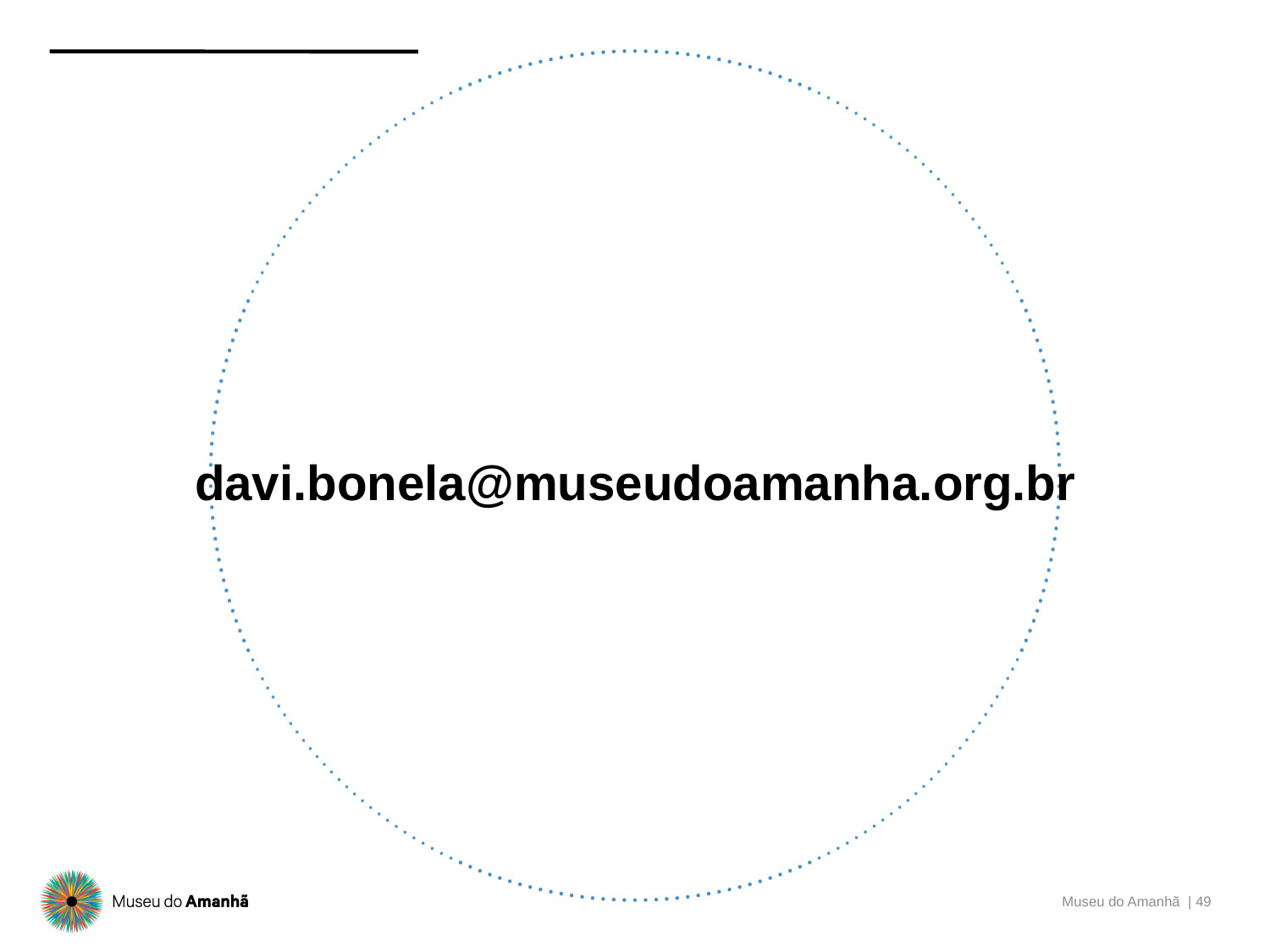

# davi.bonela@museudoamanha.org.br
Museu do Amanhã  | 49